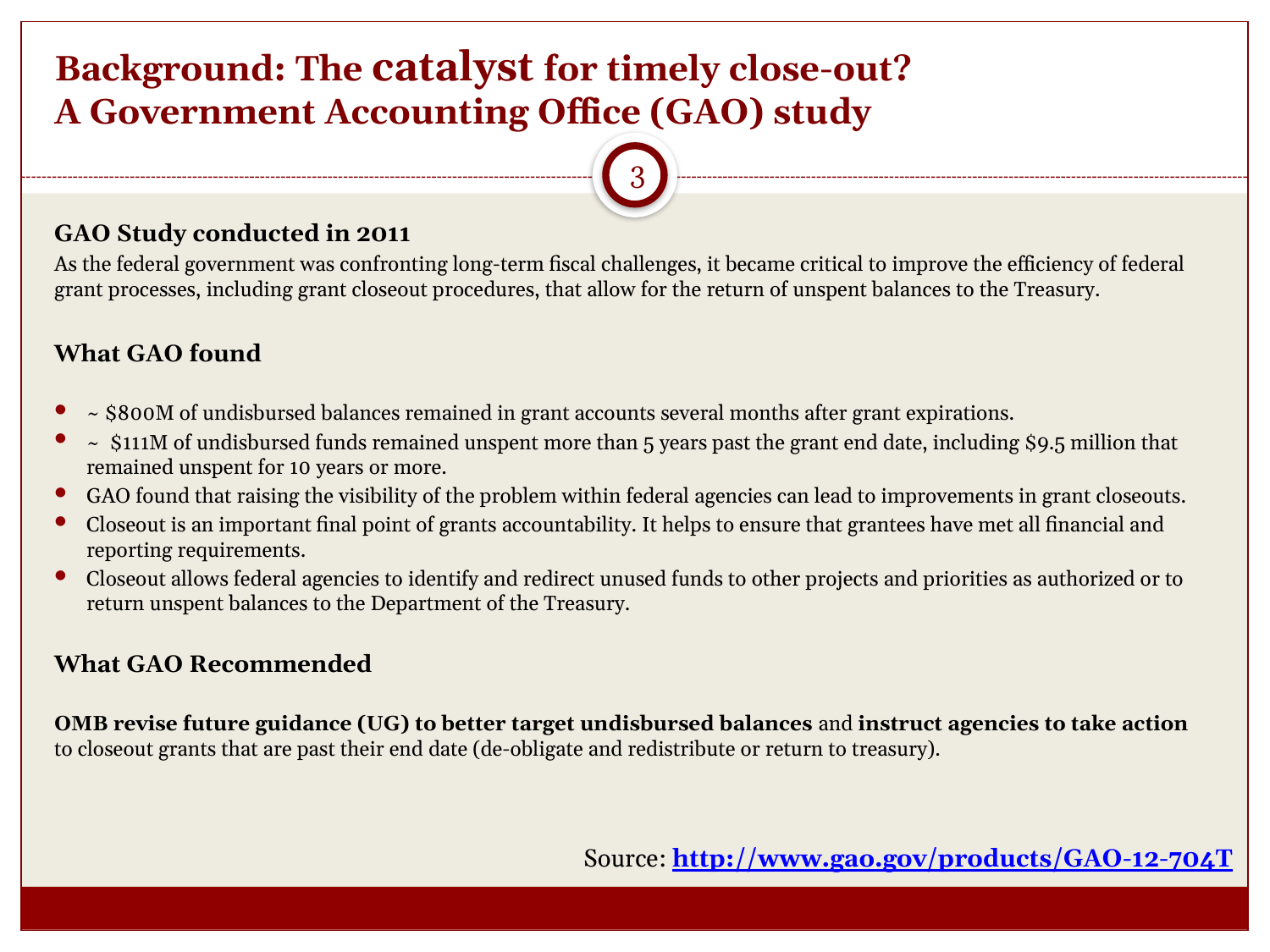

# Background: The catalyst for timely close-out? A Government Accounting Office (GAO) study
3
GAO Study conducted in 2011
As the federal government was confronting long-term fiscal challenges, it became critical to improve the efficiency of federal grant processes, including grant closeout procedures, that allow for the return of unspent balances to the Treasury.

What GAO found

~ $800M of undisbursed balances remained in grant accounts several months after grant expirations.
~  $111M of undisbursed funds remained unspent more than 5 years past the grant end date, including $9.5 million that remained unspent for 10 years or more.
GAO found that raising the visibility of the problem within federal agencies can lead to improvements in grant closeouts.
Closeout is an important final point of grants accountability. It helps to ensure that grantees have met all financial and reporting requirements.
Closeout allows federal agencies to identify and redirect unused funds to other projects and priorities as authorized or to return unspent balances to the Department of the Treasury.

What GAO Recommended

OMB revise future guidance (UG) to better target undisbursed balances and instruct agencies to take action to closeout grants that are past their end date (de-obligate and redistribute or return to treasury).

Source: http://www.gao.gov/products/GAO-12-704T